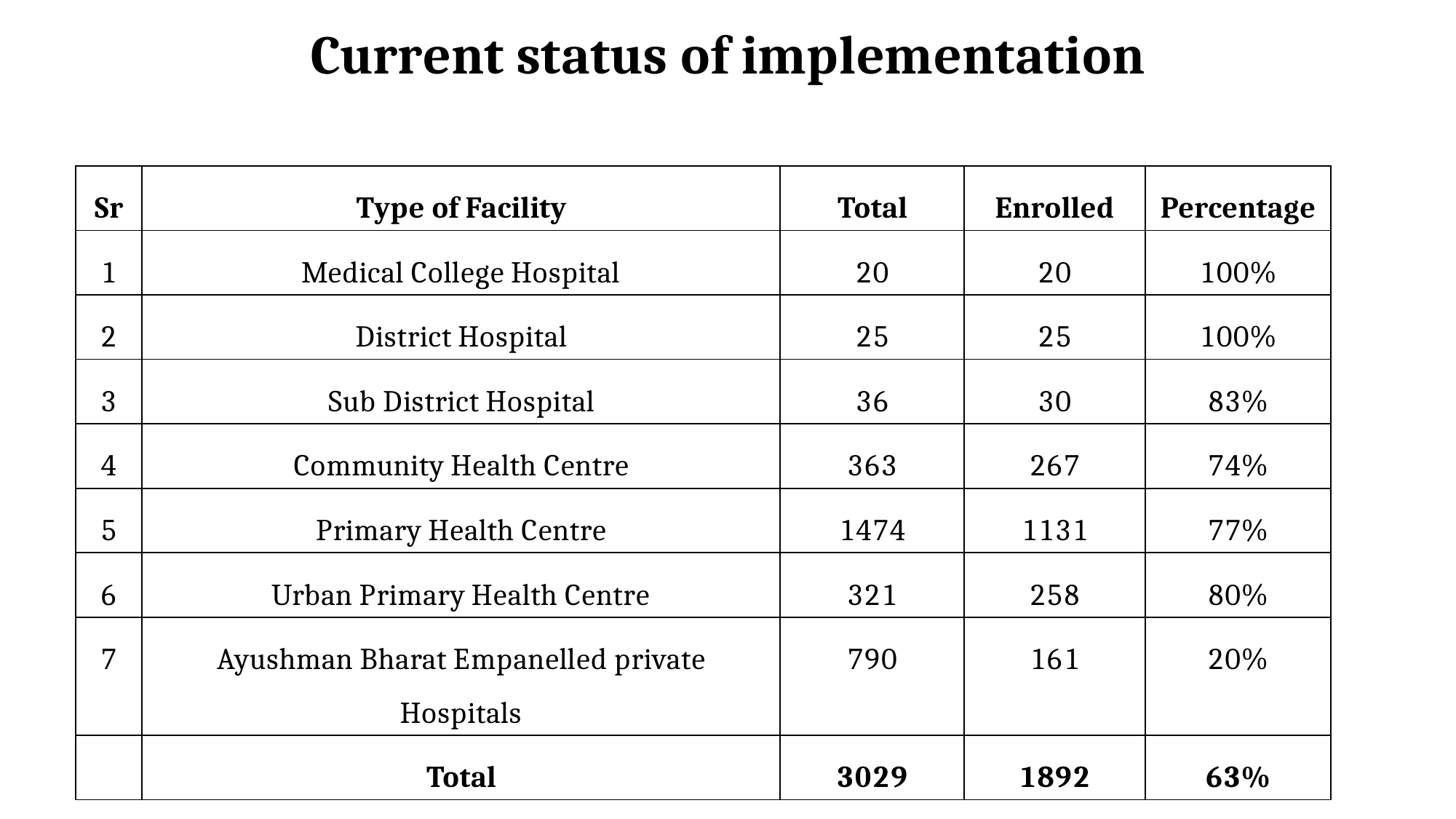

# Current status of implementation
| Sr | Type of Facility | Total | Enrolled | Percentage |
| --- | --- | --- | --- | --- |
| 1 | Medical College Hospital | 20 | 20 | 100% |
| 2 | District Hospital | 25 | 25 | 100% |
| 3 | Sub District Hospital | 36 | 30 | 83% |
| 4 | Community Health Centre | 363 | 267 | 74% |
| 5 | Primary Health Centre | 1474 | 1131 | 77% |
| 6 | Urban Primary Health Centre | 321 | 258 | 80% |
| 7 | Ayushman Bharat Empanelled private Hospitals | 790 | 161 | 20% |
|  | Total | 3029 | 1892 | 63% |